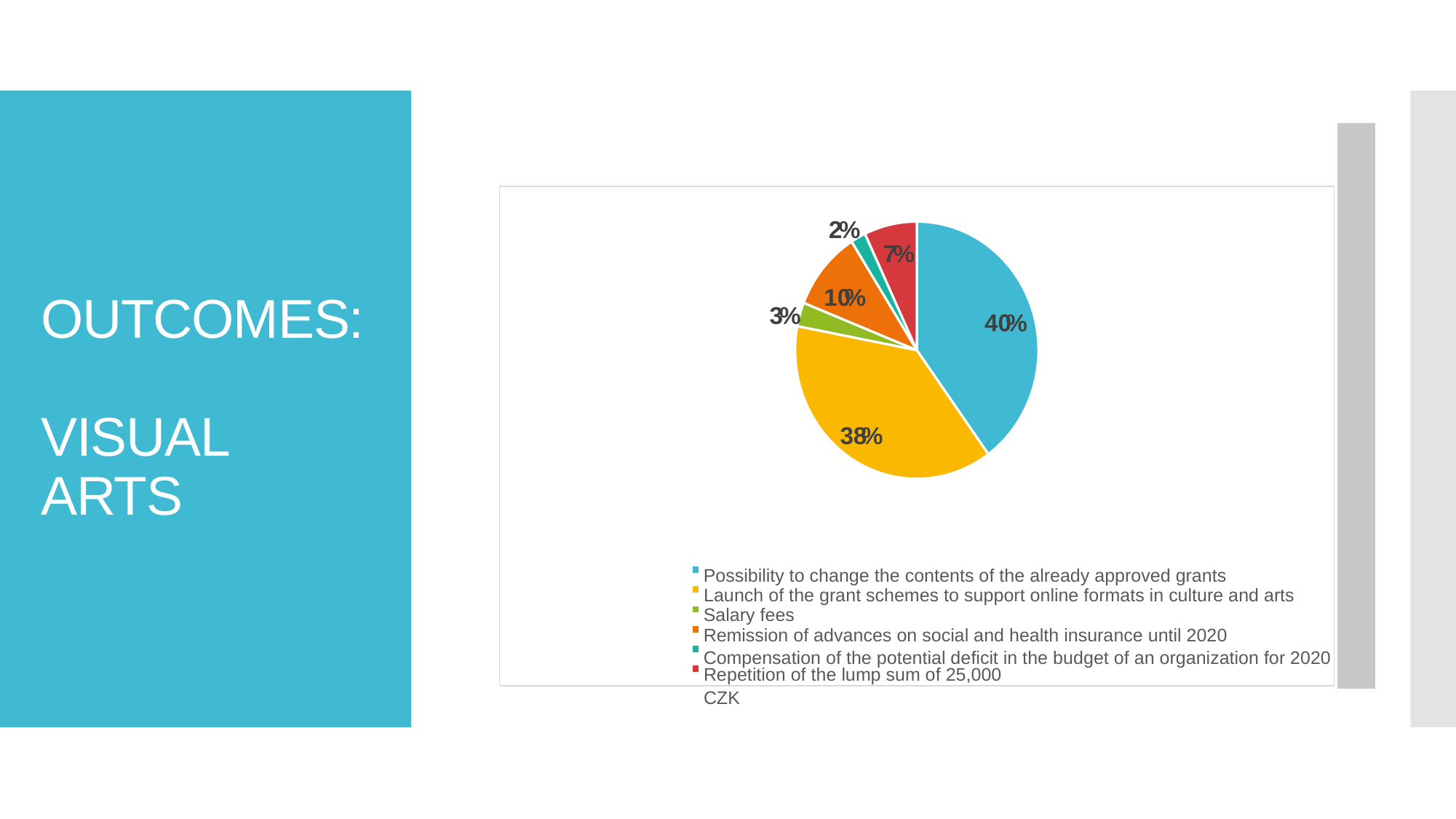

2
%

7
%

10
%
3
%

40
%

38
%
Possibility to change the contents of the already approved grants

Launch of the grant schemes to support online formats in culture and arts

Salary fees

Remission of advances on social and health insurance until 2020

Compensation of the potential deficit in the budget of an organization for 2020

Repetition of the lump sum of 25,000 CZK

# OUTCOMES: VISUAL ARTS